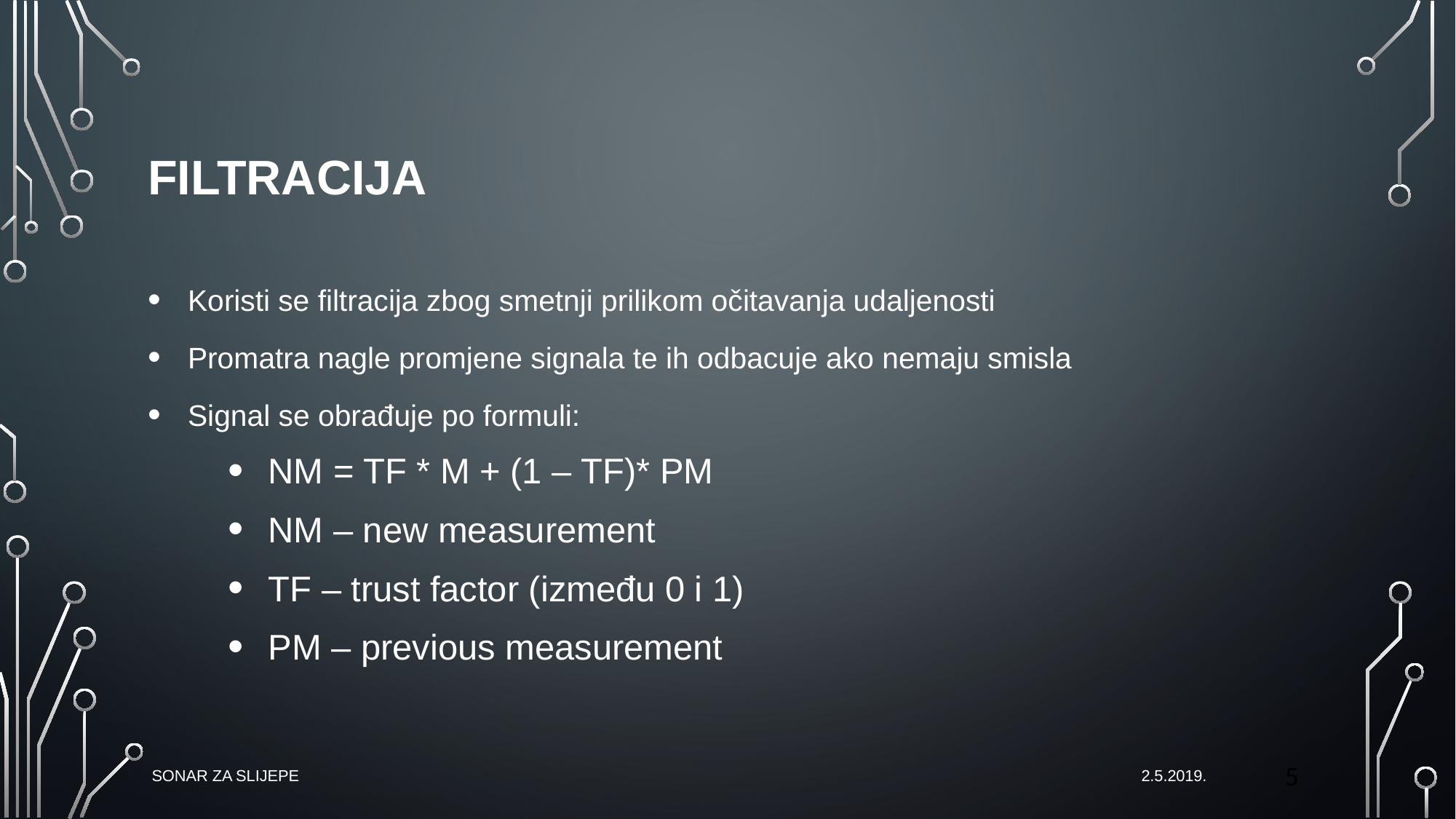

# Filtracija
Koristi se filtracija zbog smetnji prilikom očitavanja udaljenosti
Promatra nagle promjene signala te ih odbacuje ako nemaju smisla
Signal se obrađuje po formuli:
NM = TF * M + (1 – TF)* PM
NM – new measurement
TF – trust factor (između 0 i 1)
PM – previous measurement
5
Sonar za slijepe
2.5.2019.